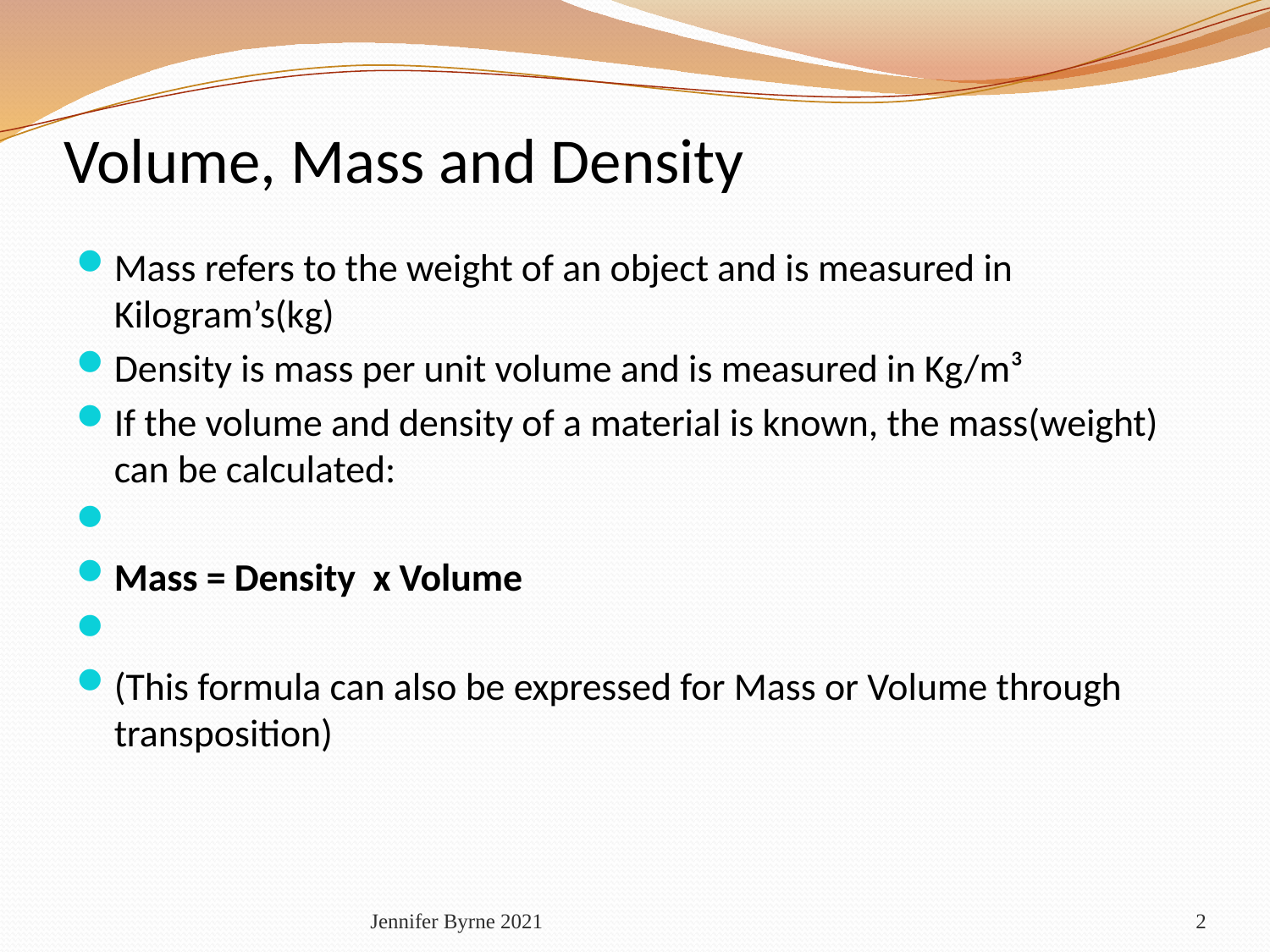

# Volume, Mass and Density
Mass refers to the weight of an object and is measured in Kilogram’s(kg)
Density is mass per unit volume and is measured in Kg/m³
If the volume and density of a material is known, the mass(weight) can be calculated:

Mass = Density  x Volume

(This formula can also be expressed for Mass or Volume through transposition)

Jennifer Byrne 2021
2